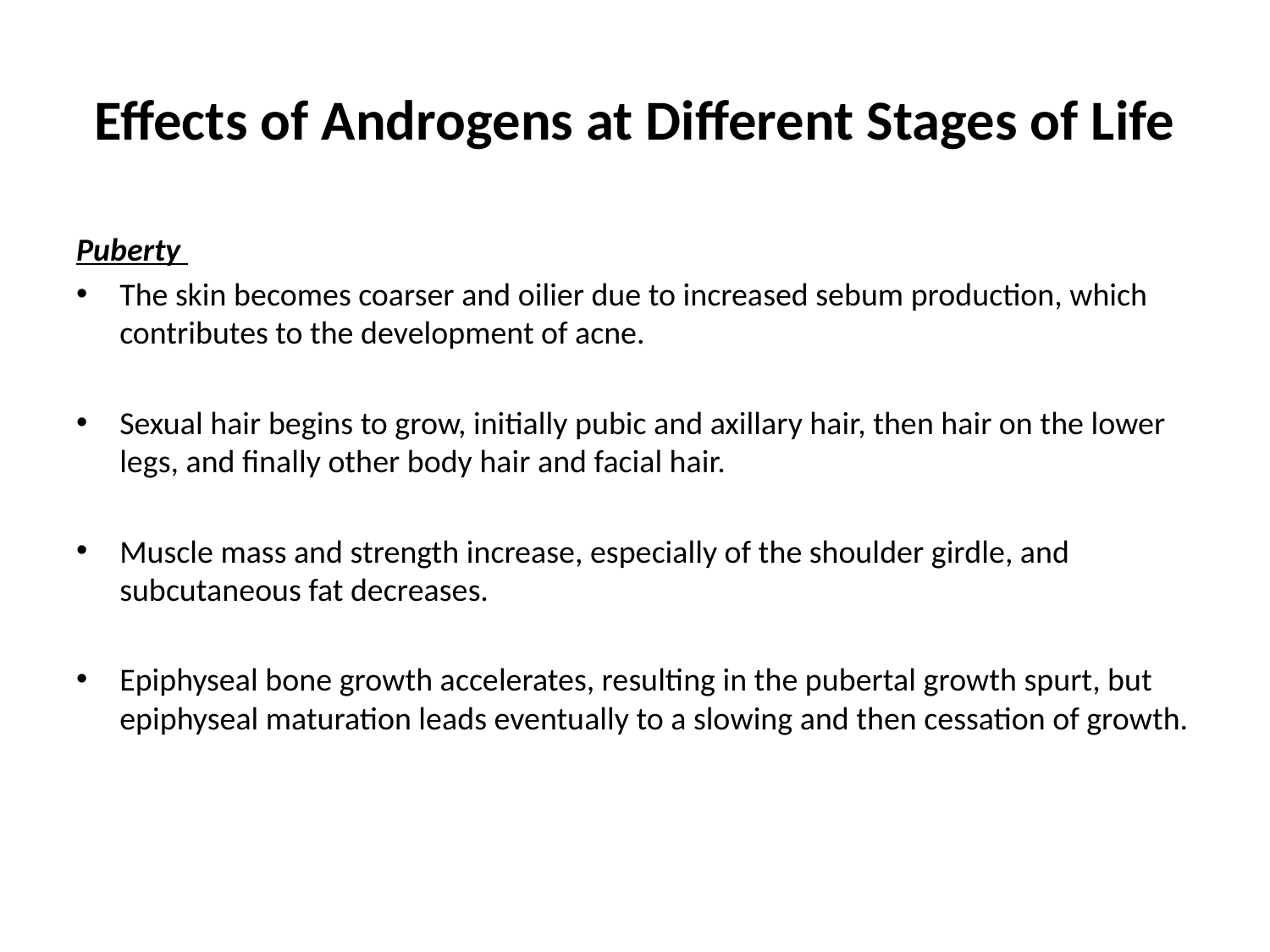

# Effects of Androgens at Different Stages of Life
Puberty
The skin becomes coarser and oilier due to increased sebum production, which contributes to the development of acne.

Sexual hair begins to grow, initially pubic and axillary hair, then hair on the lower legs, and finally other body hair and facial hair.

Muscle mass and strength increase, especially of the shoulder girdle, and subcutaneous fat decreases.

Epiphyseal bone growth accelerates, resulting in the pubertal growth spurt, but epiphyseal maturation leads eventually to a slowing and then cessation of growth.